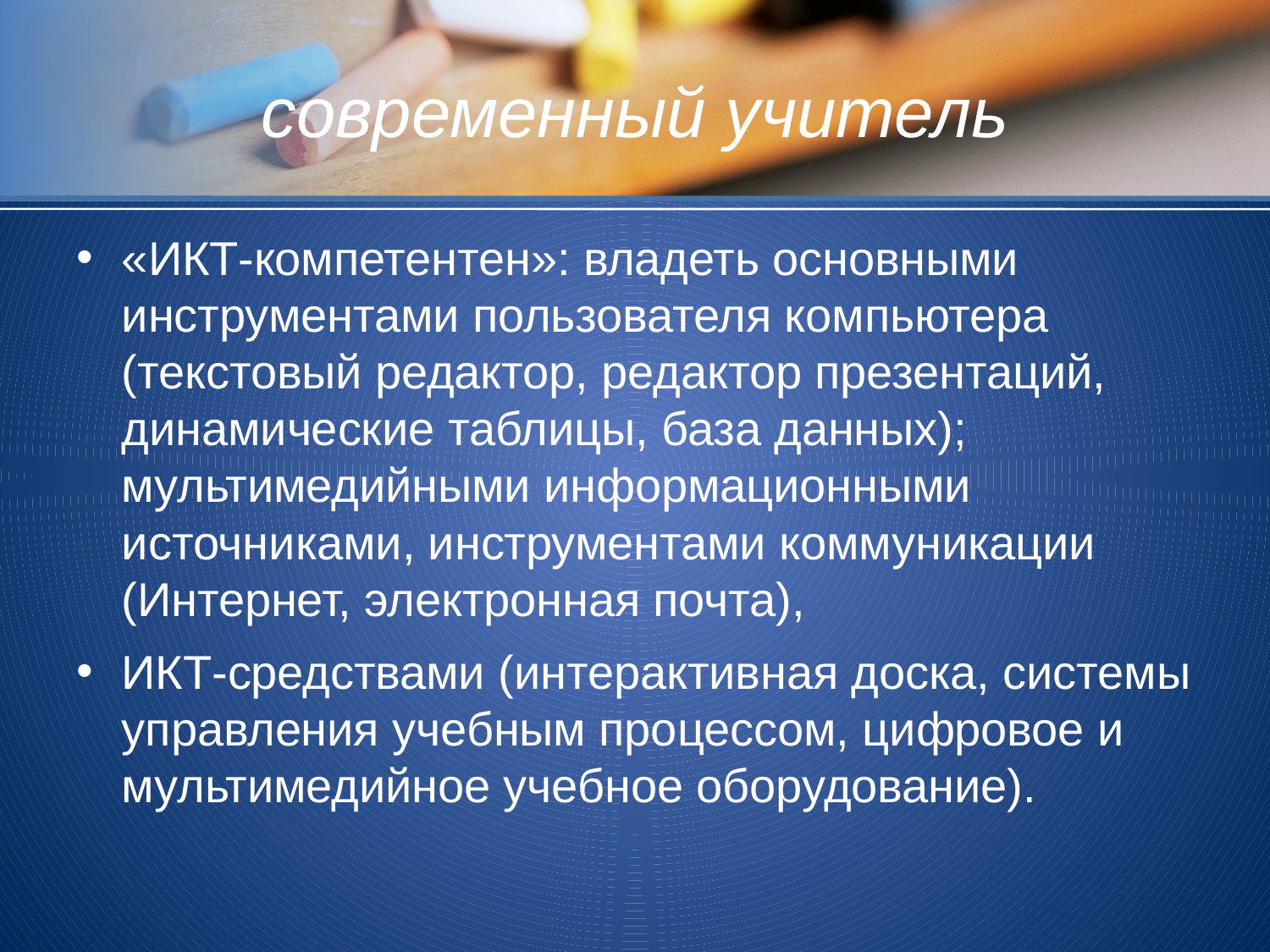

# современный учитель
«ИКТ-компетентен»: владеть основными инструментами пользователя компьютера (текстовый редактор, редактор презентаций, динамические таблицы, база данных); мультимедийными информационными источниками, инструментами коммуникации (Интернет, электронная почта),
ИКТ-средствами (интерактивная доска, системы управления учебным процессом, цифровое и мультимедийное учебное оборудование).